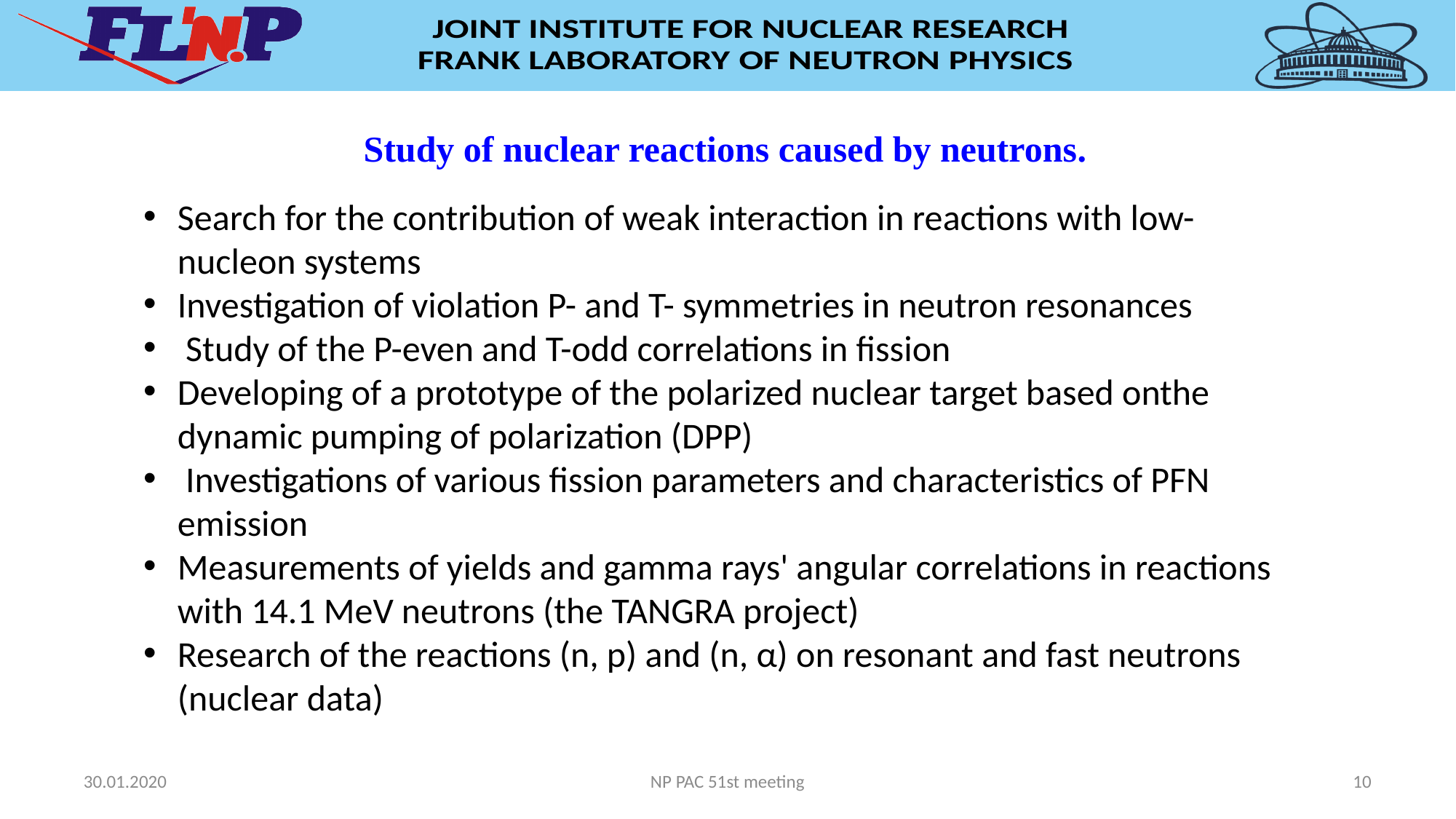

Study of nuclear reactions caused by neutrons.
Search for the contribution of weak interaction in reactions with low-nucleon systems
Investigation of violation P- and T- symmetries in neutron resonances
 Study of the P-even and T-odd correlations in fission
Developing of a prototype of the polarized nuclear target based onthe dynamic pumping of polarization (DPP)
 Investigations of various fission parameters and characteristics of PFN emission
Measurements of yields and gamma rays' angular correlations in reactions with 14.1 MeV neutrons (the TANGRA project)
Research of the reactions (n, p) and (n, α) on resonant and fast neutrons (nuclear data)
30.01.2020
NP PAC 51st meeting
10